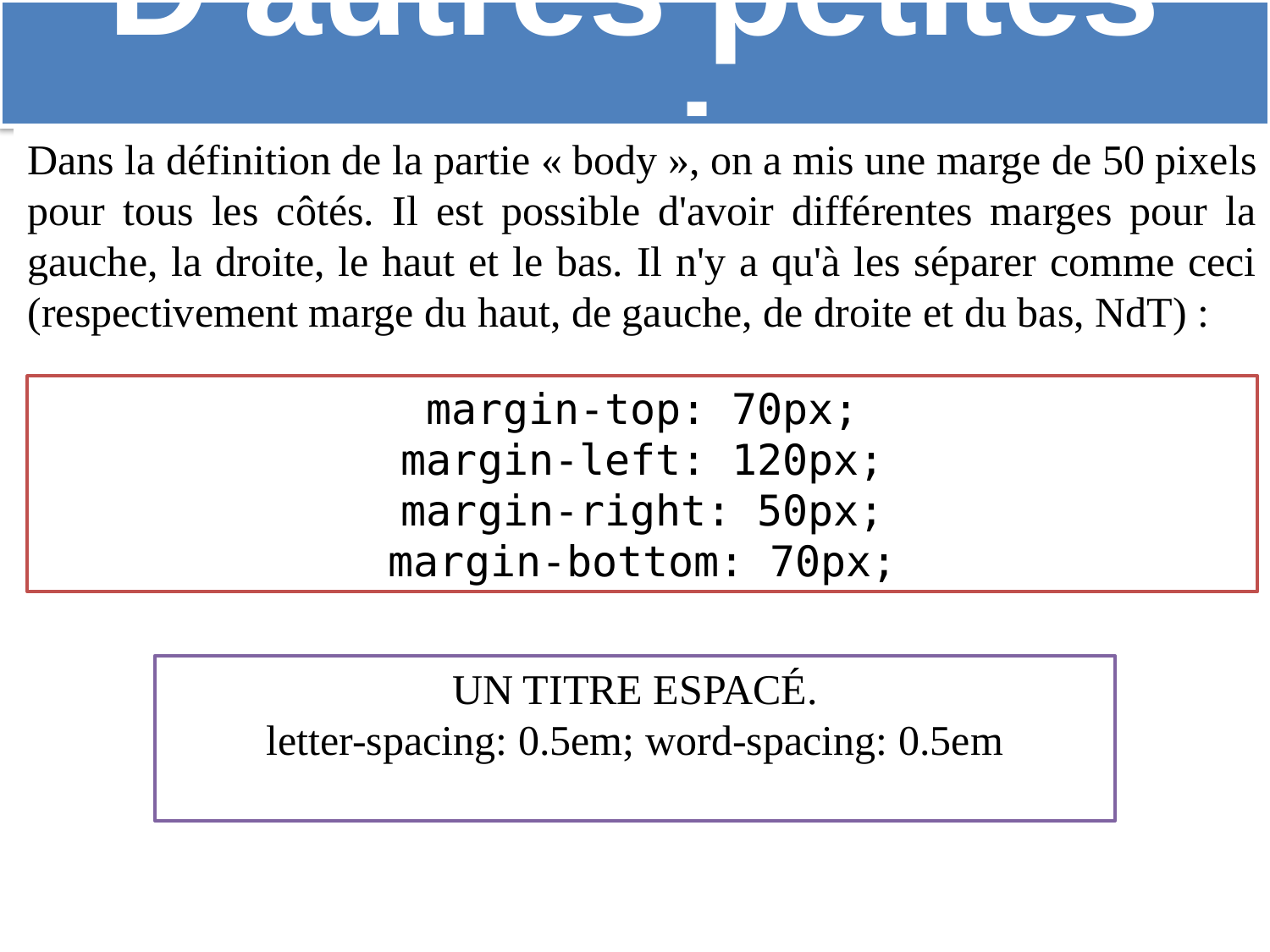

# D'autres petites manips
Dans la définition de la partie « body », on a mis une marge de 50 pixels pour tous les côtés. Il est possible d'avoir différentes marges pour la gauche, la droite, le haut et le bas. Il n'y a qu'à les séparer comme ceci (respectivement marge du haut, de gauche, de droite et du bas, NdT) :
margin-top: 70px;
margin-left: 120px;
margin-right: 50px;
margin-bottom: 70px;
UN TITRE ESPACÉ.
letter-spacing: 0.5em; word-spacing: 0.5em